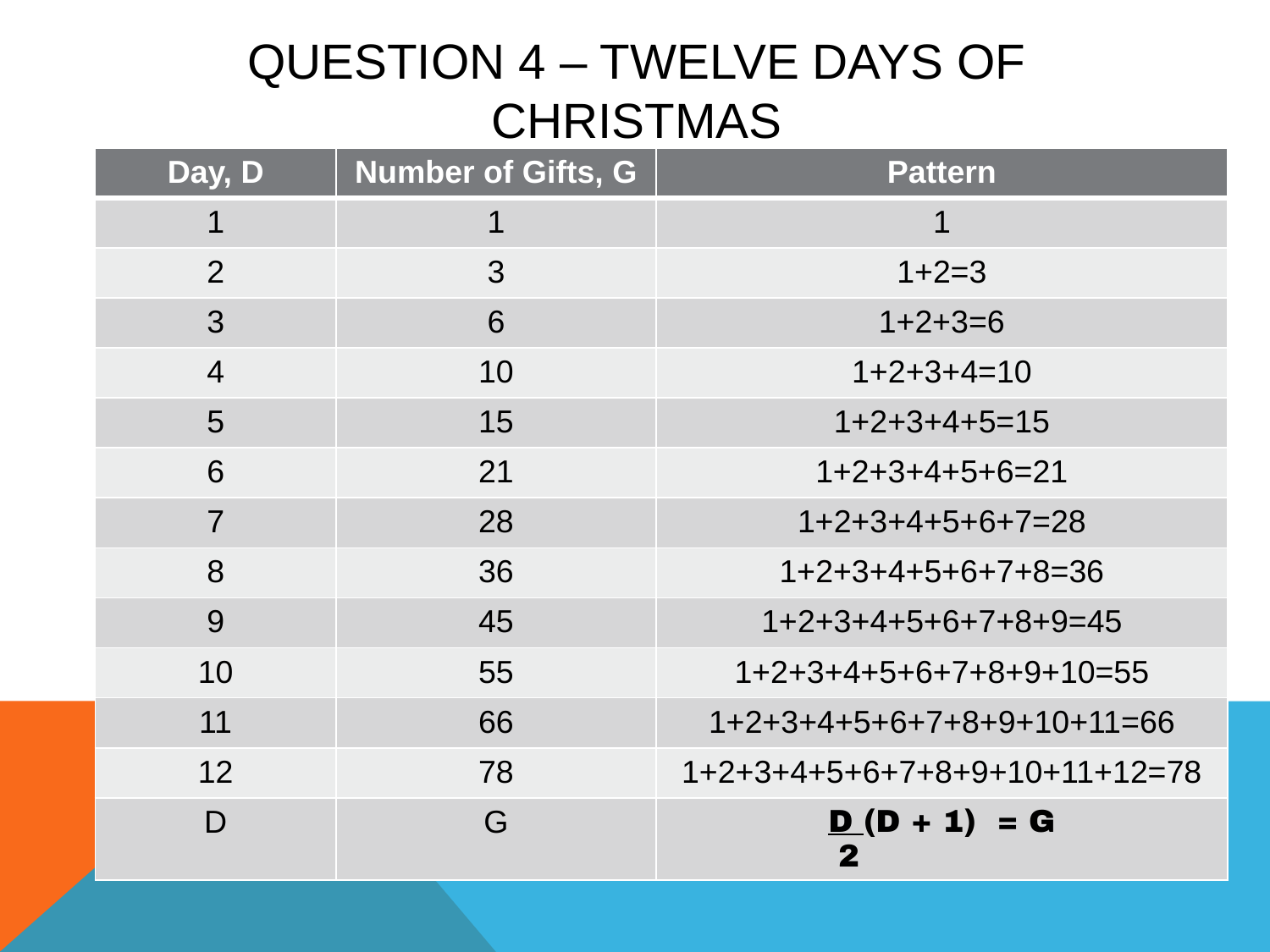

# Question 4 – twelve days of christmas
| Day, D | Number of Gifts, G | Pattern |
| --- | --- | --- |
| 1 | 1 | 1 |
| 2 | 3 | 1+2=3 |
| 3 | 6 | 1+2+3=6 |
| 4 | 10 | 1+2+3+4=10 |
| 5 | 15 | 1+2+3+4+5=15 |
| 6 | 21 | 1+2+3+4+5+6=21 |
| 7 | 28 | 1+2+3+4+5+6+7=28 |
| 8 | 36 | 1+2+3+4+5+6+7+8=36 |
| 9 | 45 | 1+2+3+4+5+6+7+8+9=45 |
| 10 | 55 | 1+2+3+4+5+6+7+8+9+10=55 |
| 11 | 66 | 1+2+3+4+5+6+7+8+9+10+11=66 |
| 12 | 78 | 1+2+3+4+5+6+7+8+9+10+11+12=78 |
| D | G | D (D + 1) = G 2 |